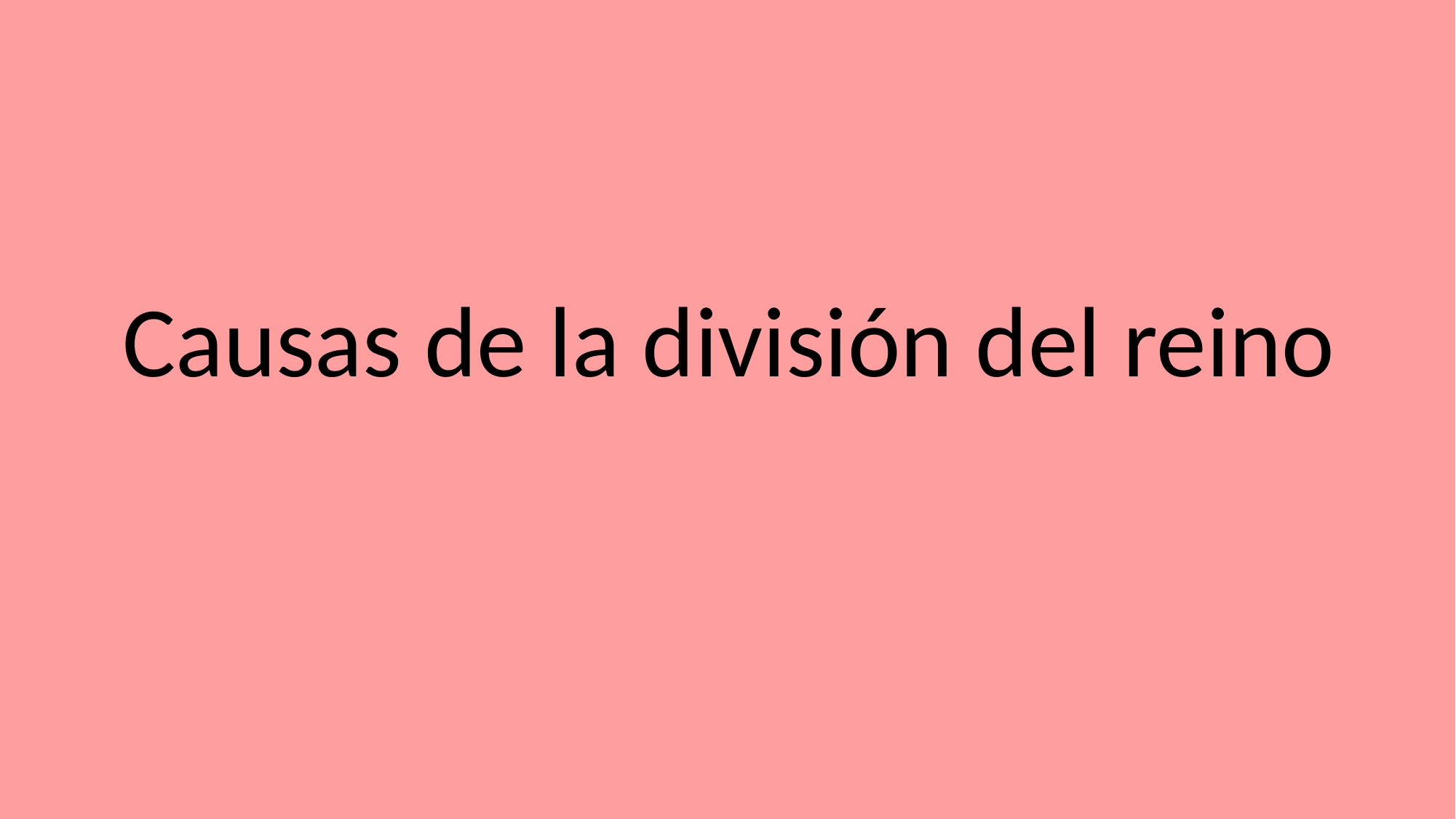

# Causas de la división del reino